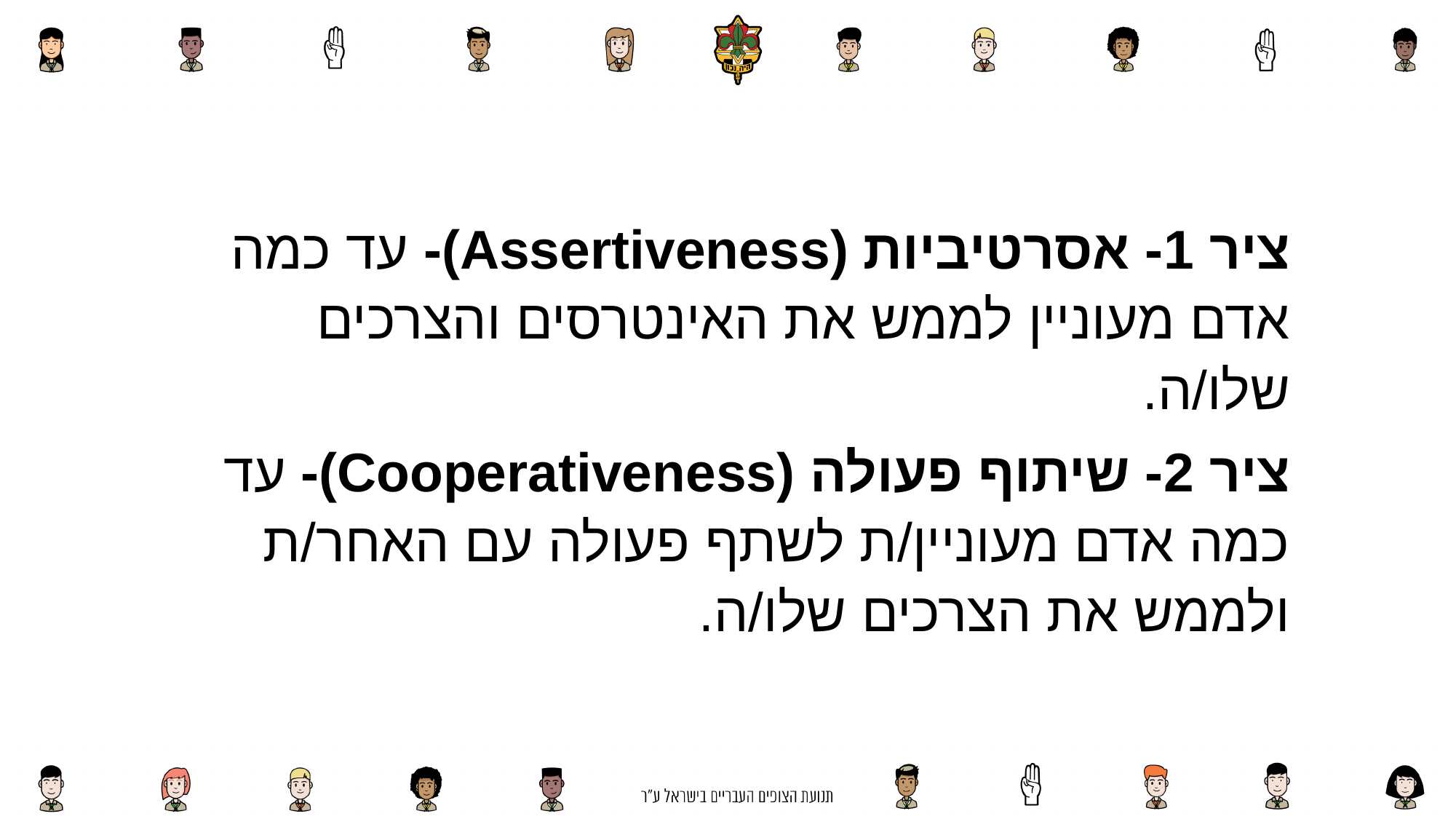

ציר 1- אסרטיביות (Assertiveness)- עד כמה אדם מעוניין לממש את האינטרסים והצרכים שלו/ה.
ציר 2- שיתוף פעולה (Cooperativeness)- עד כמה אדם מעוניין/ת לשתף פעולה עם האחר/ת ולממש את הצרכים שלו/ה.